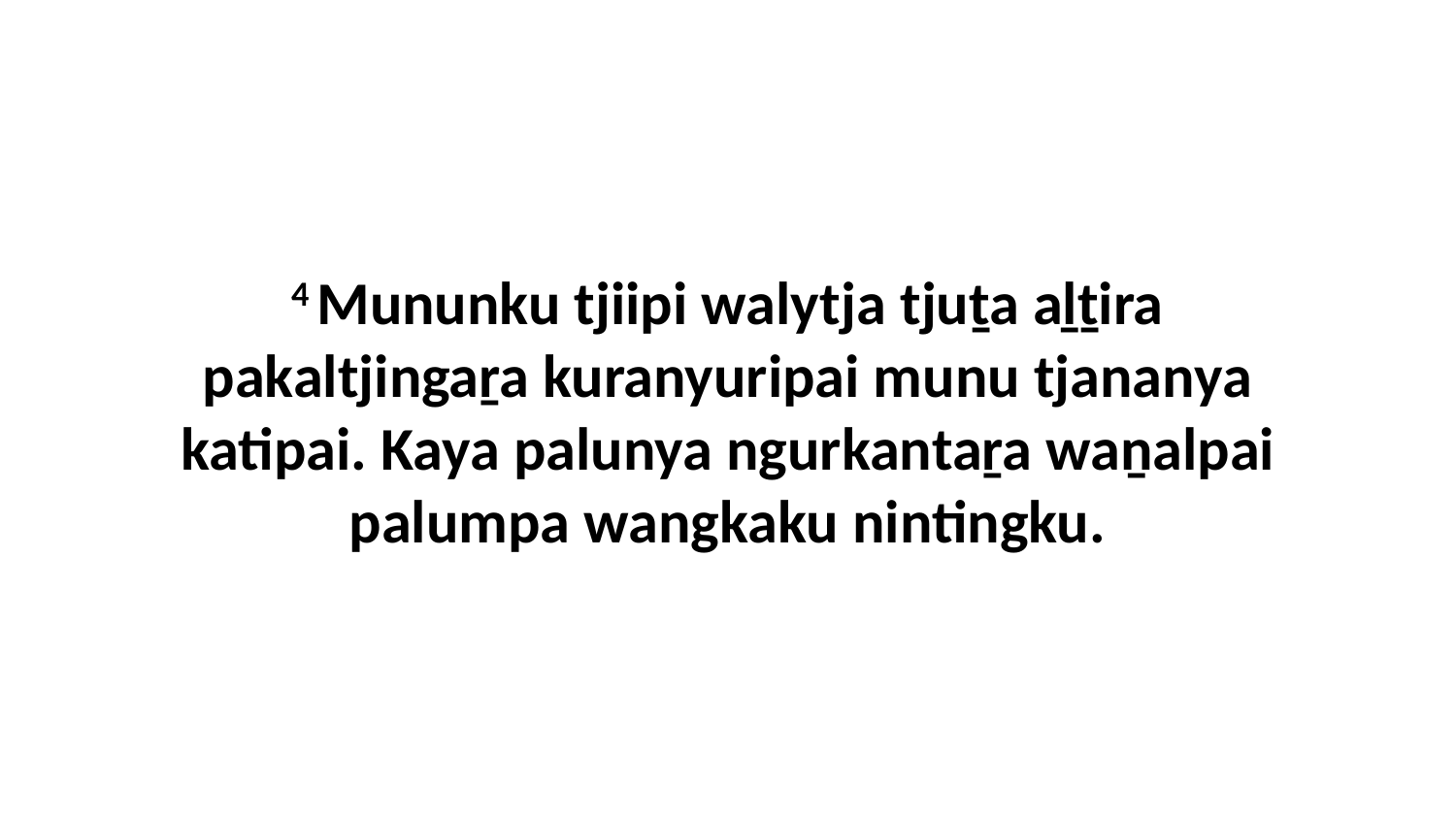

4 Mununku tjiipi walytja tjuṯa aḻṯira pakaltjingaṟa kuranyuripai munu tjananya katipai. Kaya palunya ngurkantaṟa waṉalpai palumpa wangkaku nintingku.